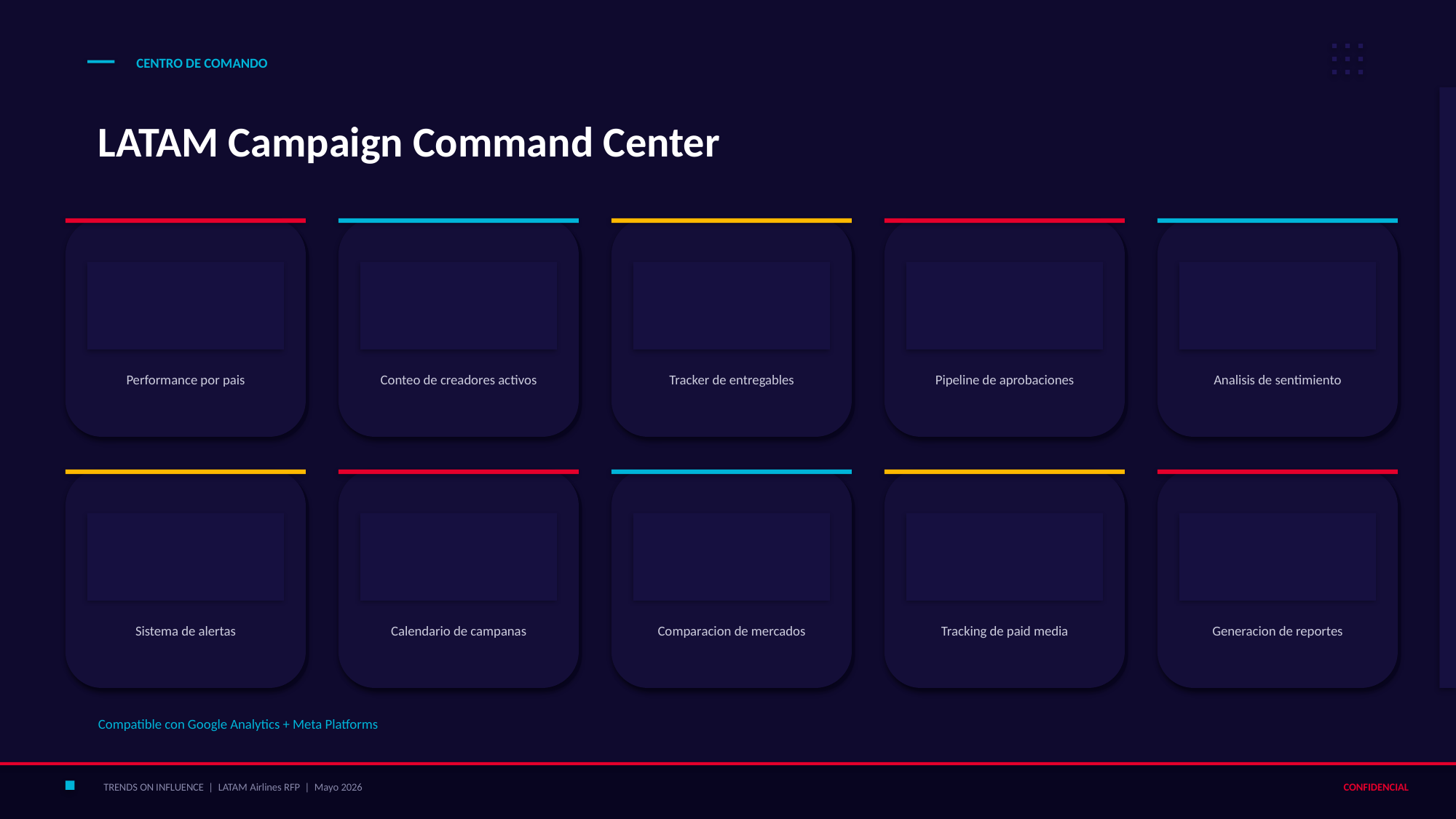

CENTRO DE COMANDO

LATAM Campaign Command Center

Performance por pais
Conteo de creadores activos
Tracker de entregables
Pipeline de aprobaciones
Analisis de sentimiento

Sistema de alertas
Calendario de campanas
Comparacion de mercados
Tracking de paid media
Generacion de reportes
Compatible con Google Analytics + Meta Platforms

TRENDS ON INFLUENCE  |  LATAM Airlines RFP  |  Mayo 2026
CONFIDENCIAL